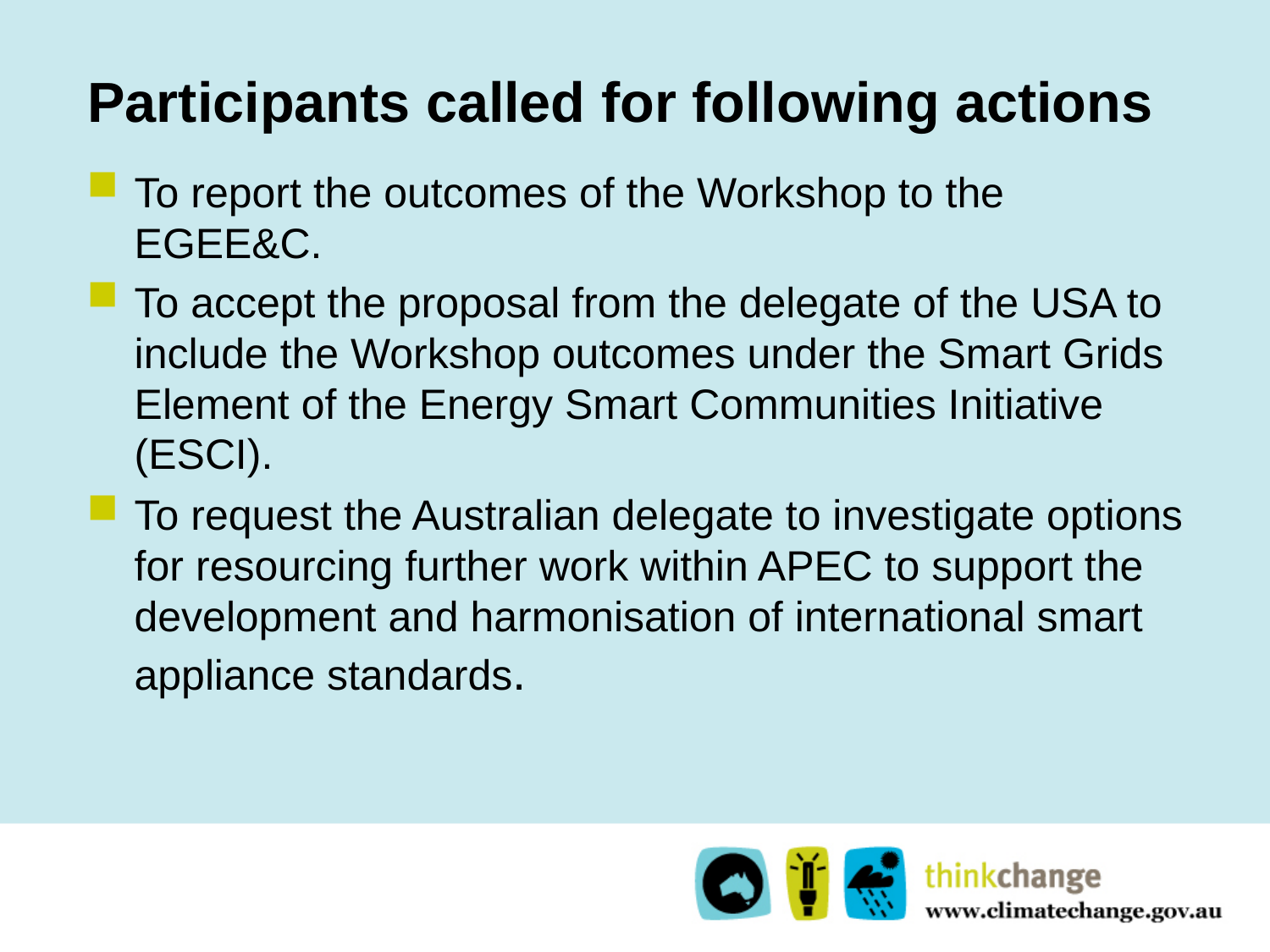

Participants called for following actions
To report the outcomes of the Workshop to the EGEE&C.
To accept the proposal from the delegate of the USA to include the Workshop outcomes under the Smart Grids Element of the Energy Smart Communities Initiative (ESCI).
To request the Australian delegate to investigate options for resourcing further work within APEC to support the development and harmonisation of international smart appliance standards.